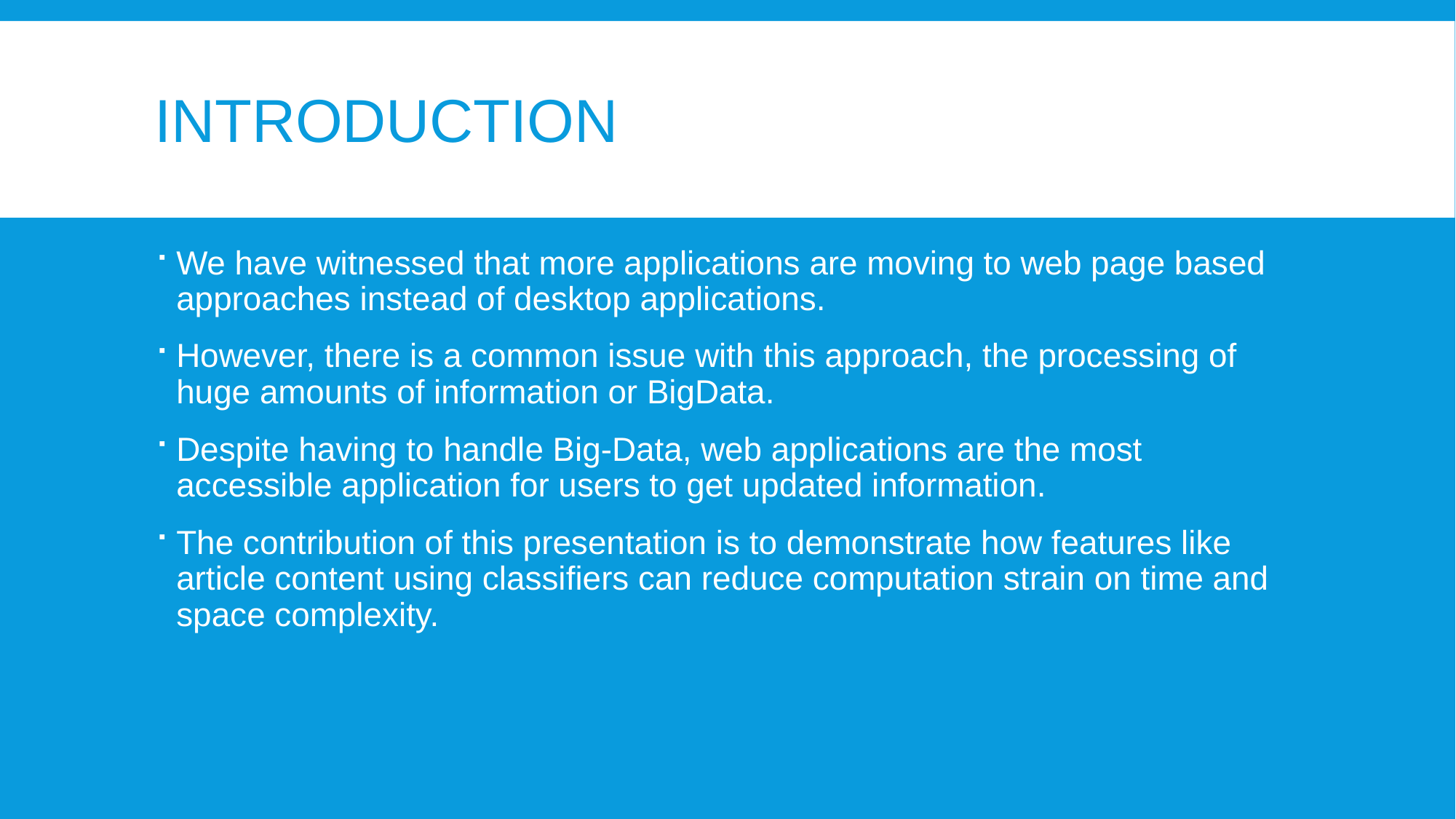

# Introduction
We have witnessed that more applications are moving to web page based approaches instead of desktop applications.
However, there is a common issue with this approach, the processing of huge amounts of information or BigData.
Despite having to handle Big-Data, web applications are the most accessible application for users to get updated information.
The contribution of this presentation is to demonstrate how features like article content using classifiers can reduce computation strain on time and space complexity.